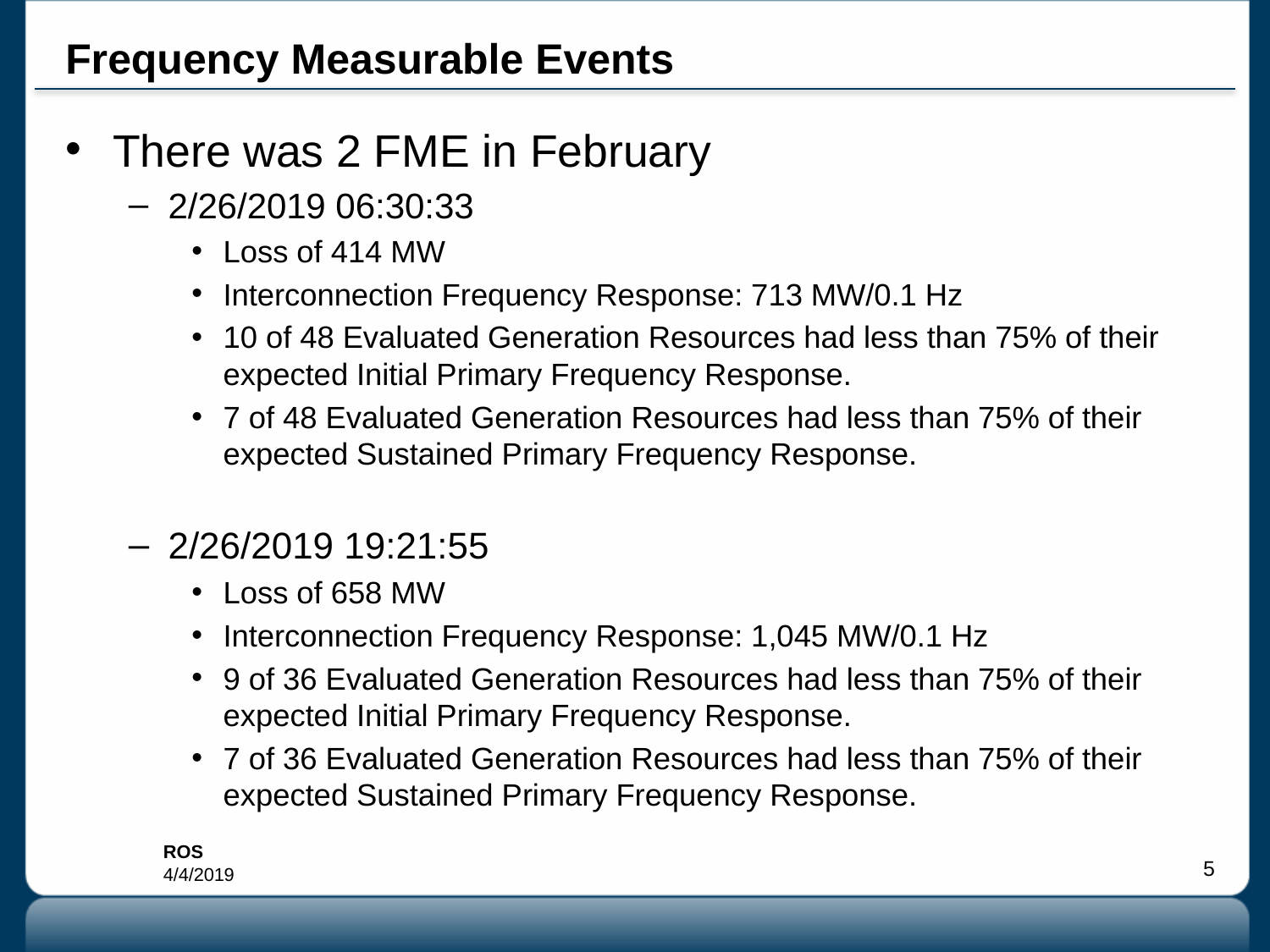

# Frequency Measurable Events
There was 2 FME in February
2/26/2019 06:30:33
Loss of 414 MW
Interconnection Frequency Response: 713 MW/0.1 Hz
10 of 48 Evaluated Generation Resources had less than 75% of their expected Initial Primary Frequency Response.
7 of 48 Evaluated Generation Resources had less than 75% of their expected Sustained Primary Frequency Response.

2/26/2019 19:21:55
Loss of 658 MW
Interconnection Frequency Response: 1,045 MW/0.1 Hz
9 of 36 Evaluated Generation Resources had less than 75% of their expected Initial Primary Frequency Response.
7 of 36 Evaluated Generation Resources had less than 75% of their expected Sustained Primary Frequency Response.